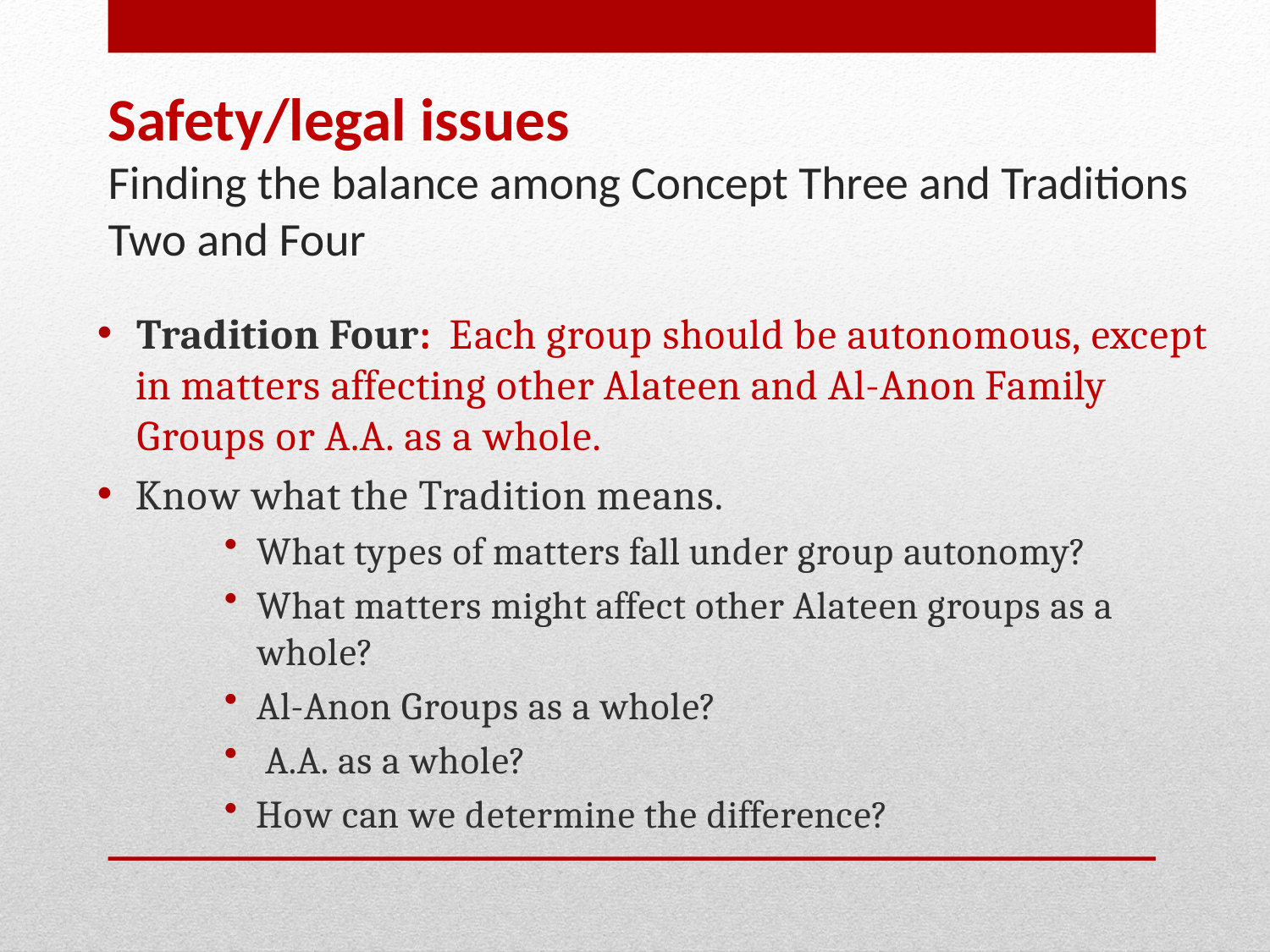

# Safety/legal issues Finding the balance among Concept Three and Traditions Two and Four
Tradition Four:  Each group should be autonomous, except in matters affecting other Alateen and Al-Anon Family Groups or A.A. as a whole.
Know what the Tradition means.
What types of matters fall under group autonomy?
What matters might affect other Alateen groups as a whole?
Al-Anon Groups as a whole?
 A.A. as a whole?
How can we determine the difference?